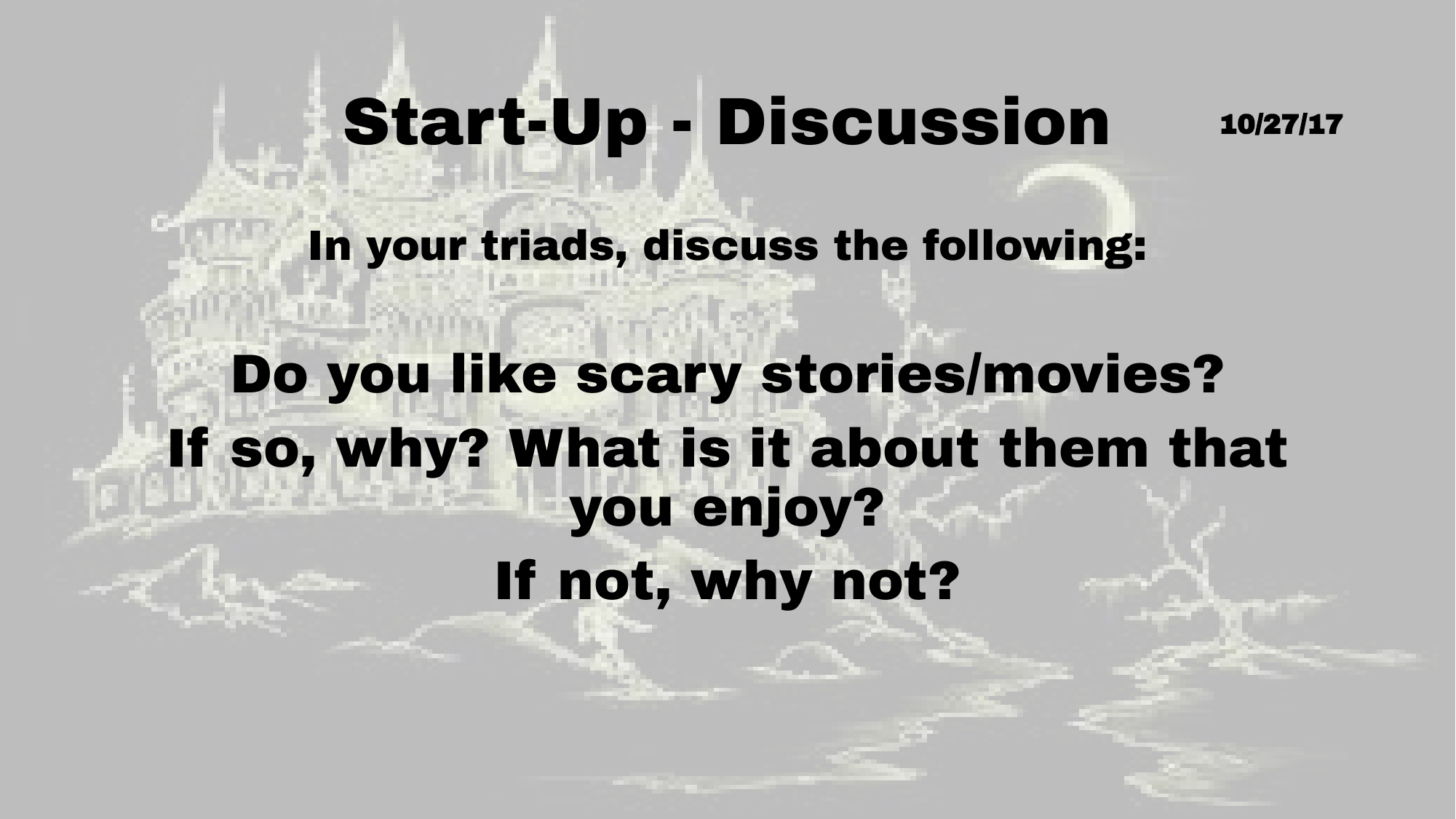

# Start-Up - Discussion
10/27/17
In your triads, discuss the following:

Do you like scary stories/movies?
If so, why? What is it about them that you enjoy?
If not, why not?